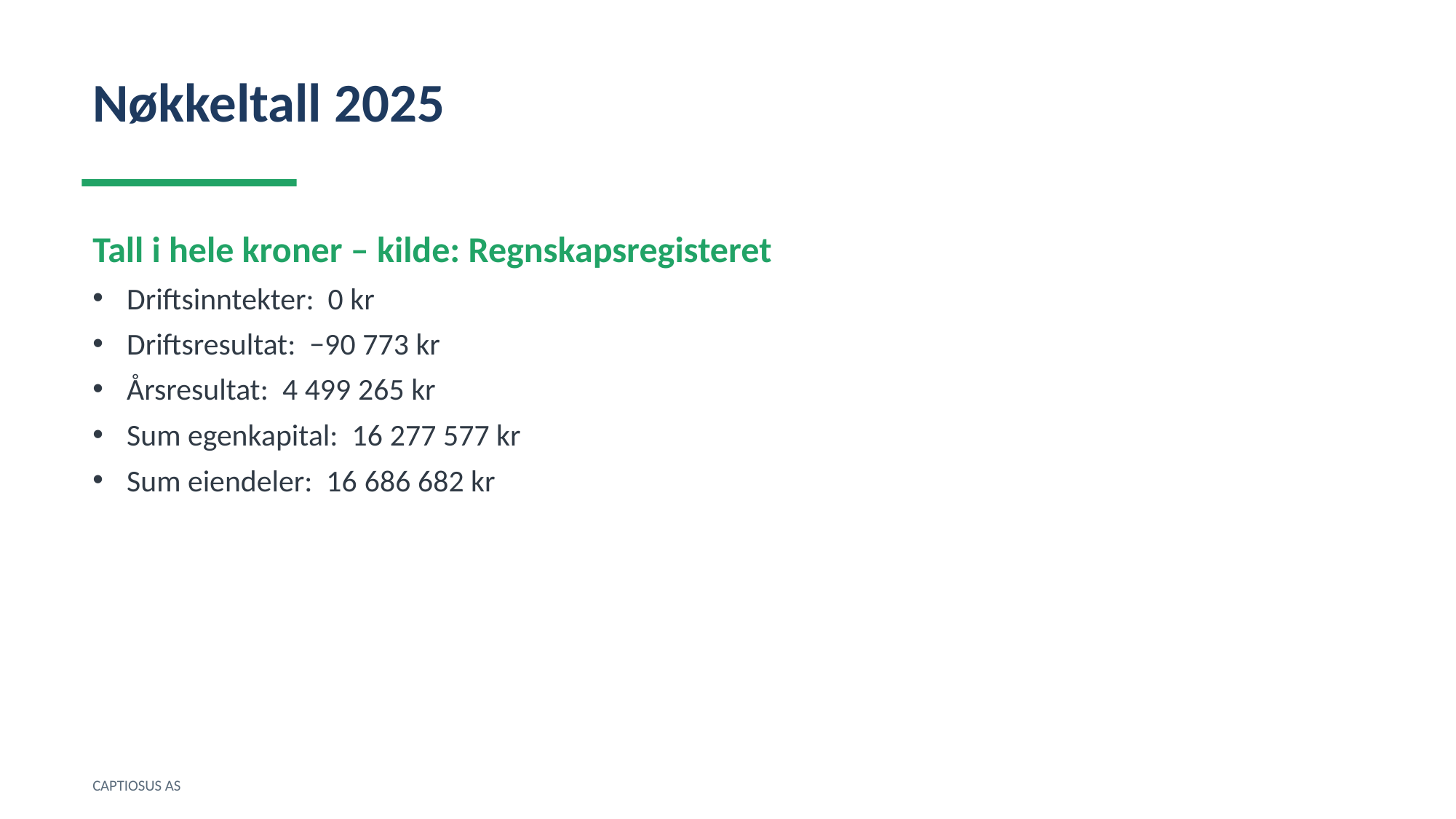

Nøkkeltall 2025

Tall i hele kroner – kilde: Regnskapsregisteret
Driftsinntekter:  0 kr
Driftsresultat:  −90 773 kr
Årsresultat:  4 499 265 kr
Sum egenkapital:  16 277 577 kr
Sum eiendeler:  16 686 682 kr
CAPTIOSUS AS